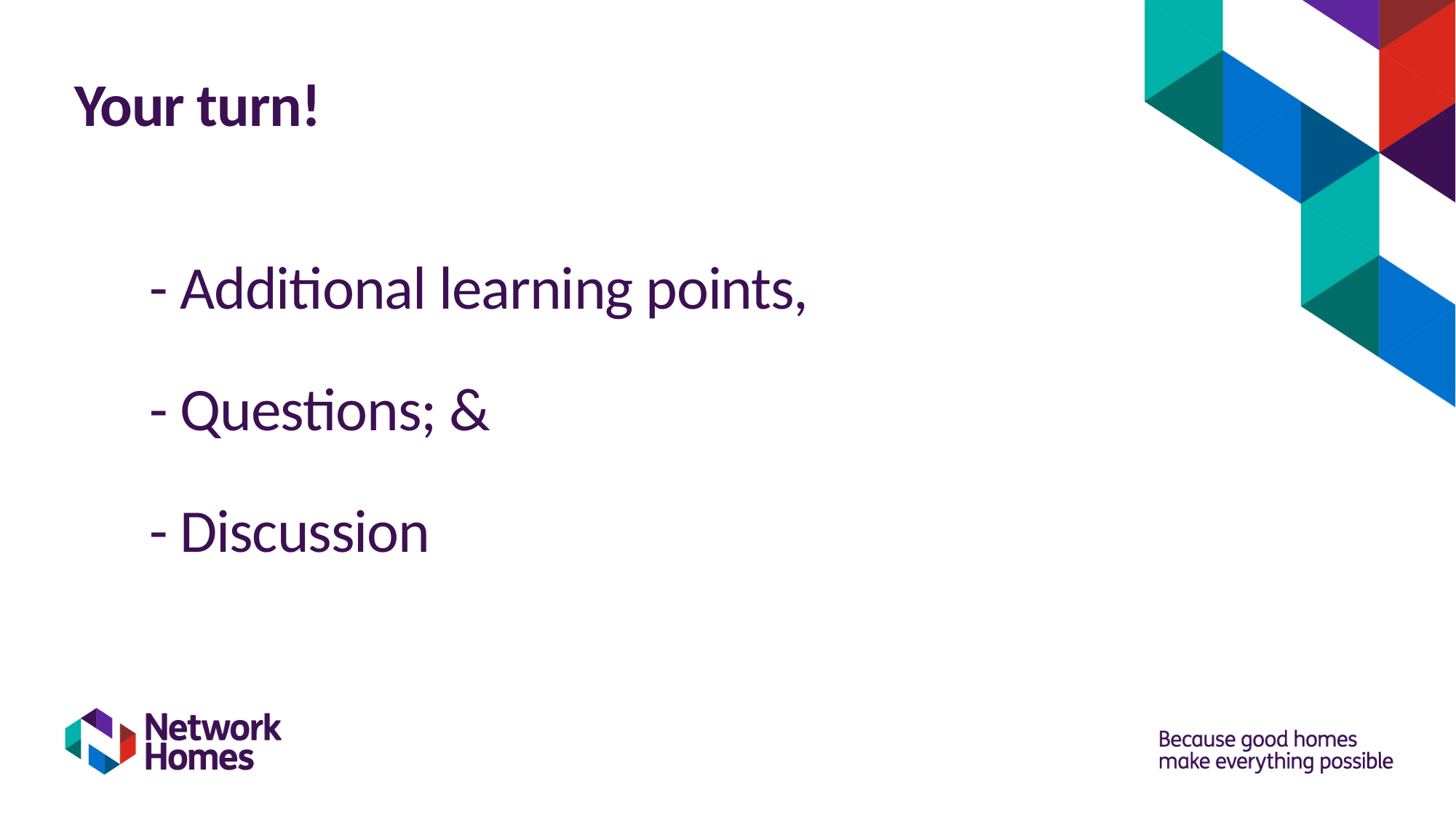

Your turn!
# - Additional learning points, - Questions; & - Discussion